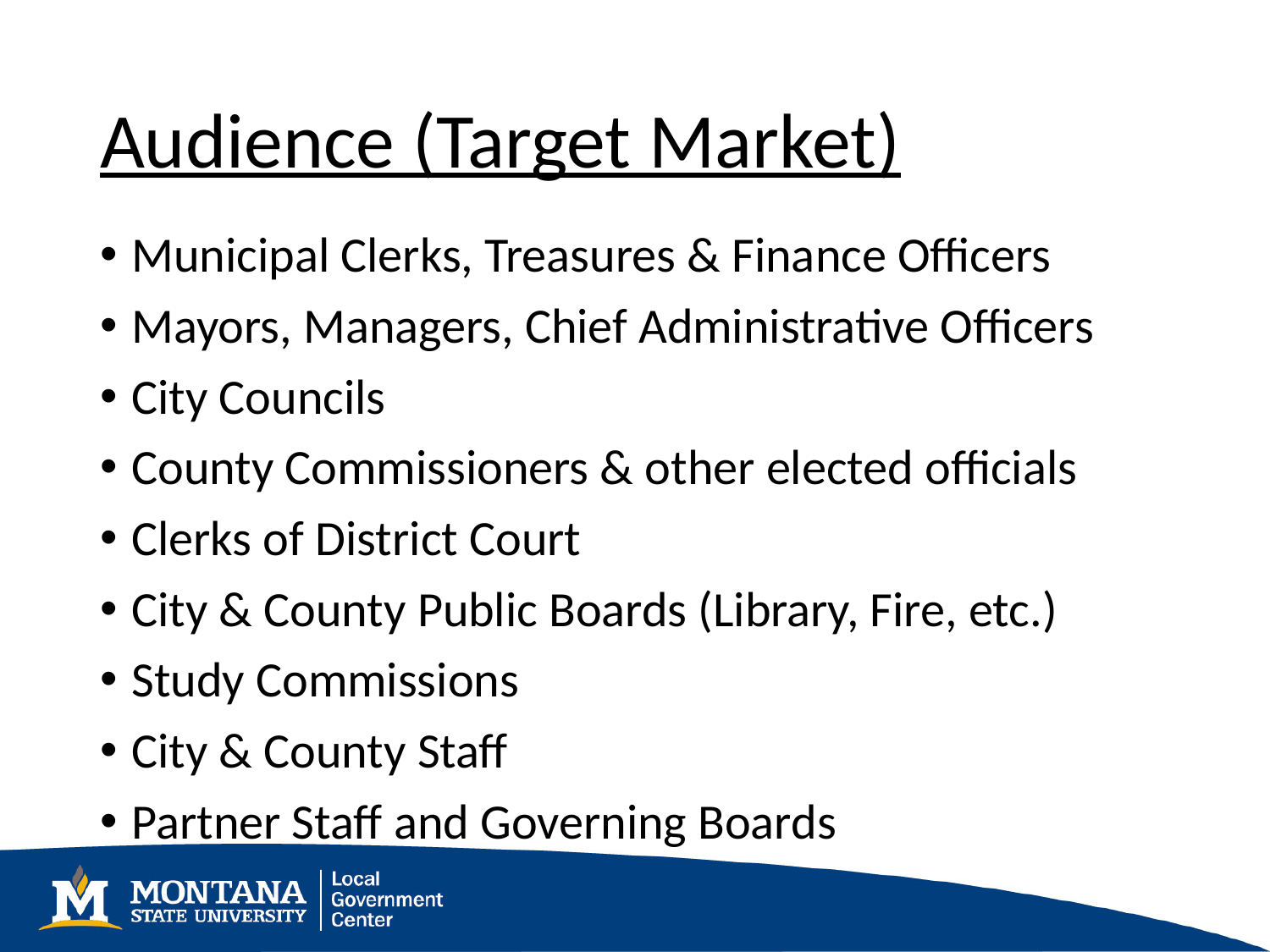

# Audience (Target Market)
Municipal Clerks, Treasures & Finance Officers
Mayors, Managers, Chief Administrative Officers
City Councils
County Commissioners & other elected officials
Clerks of District Court
City & County Public Boards (Library, Fire, etc.)
Study Commissions
City & County Staff
Partner Staff and Governing Boards